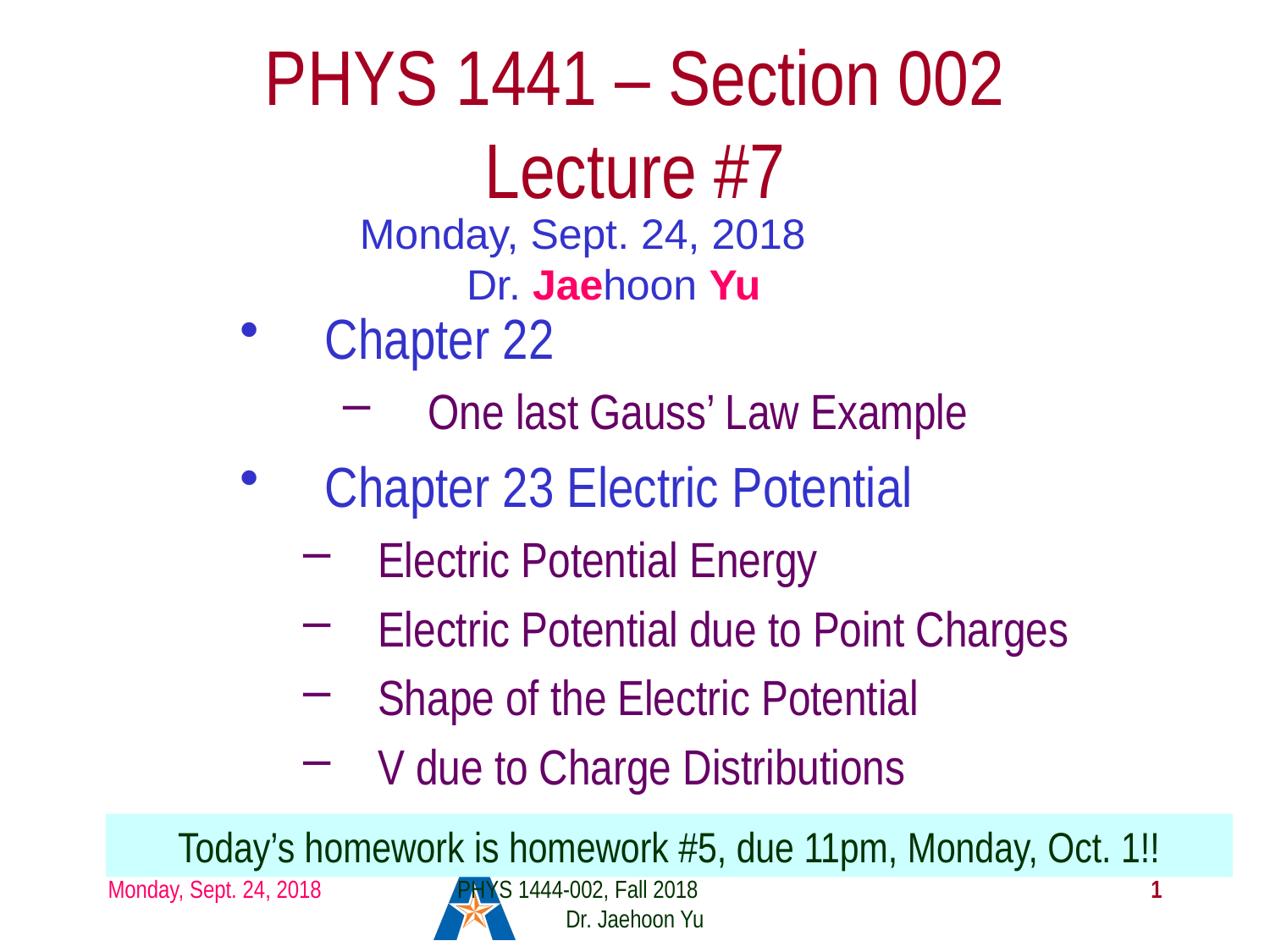

# PHYS 1441 – Section 002 Lecture #7
Monday, Sept. 24, 2018
Dr. Jaehoon Yu
Chapter 22
One last Gauss’ Law Example
Chapter 23 Electric Potential
Electric Potential Energy
Electric Potential due to Point Charges
Shape of the Electric Potential
V due to Charge Distributions
Today’s homework is homework #5, due 11pm, Monday, Oct. 1!!
Monday, Sept. 24, 2018
PHYS 1444-002, Fall 2018                     Dr. Jaehoon Yu
1